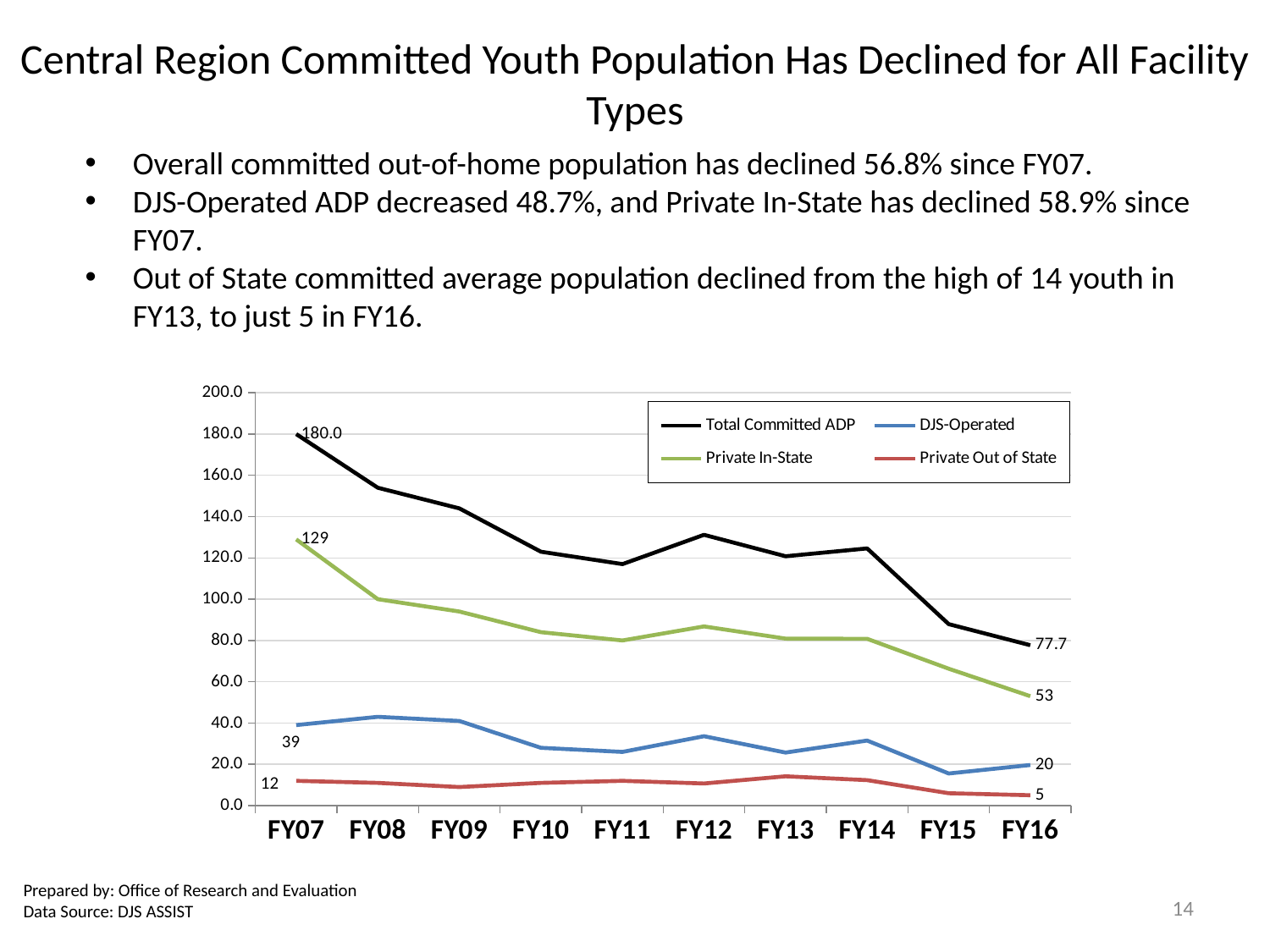

# Central Region Committed Youth Population Has Declined for All Facility Types
Overall committed out-of-home population has declined 56.8% since FY07.
DJS-Operated ADP decreased 48.7%, and Private In-State has declined 58.9% since FY07.
Out of State committed average population declined from the high of 14 youth in FY13, to just 5 in FY16.

### Chart

| Category | Total Committed ADP | DJS-Operated | Private In-State | Private Out of State |
|---|---|---|---|---|
| FY16 | 77.7 | 19.66764761687899 | 53.00088418336395 | 5.025500910746839 |
| FY15 | 87.9 | 15.550195966514819 | 66.32243721461265 | 5.9811643835616435 |
| FY14 | 124.6 | 31.499208523591978 | 80.7913812785395 | 12.342005327245067 |
| FY13 | 120.8 | 25.7 | 80.9 | 14.2 |
| FY12 | 131.2 | 33.6 | 86.8 | 10.7 |
| FY11 | 117.0 | 26.0 | 80.0 | 12.0 |
| FY10 | 123.0 | 28.0 | 84.0 | 11.0 |
| FY09 | 144.0 | 41.0 | 94.0 | 9.0 |
| FY08 | 154.0 | 43.0 | 100.0 | 11.0 |
| FY07 | 180.0 | 39.0 | 129.0 | 12.0 |
Prepared by: Office of Research and Evaluation
Data Source: DJS ASSIST
14